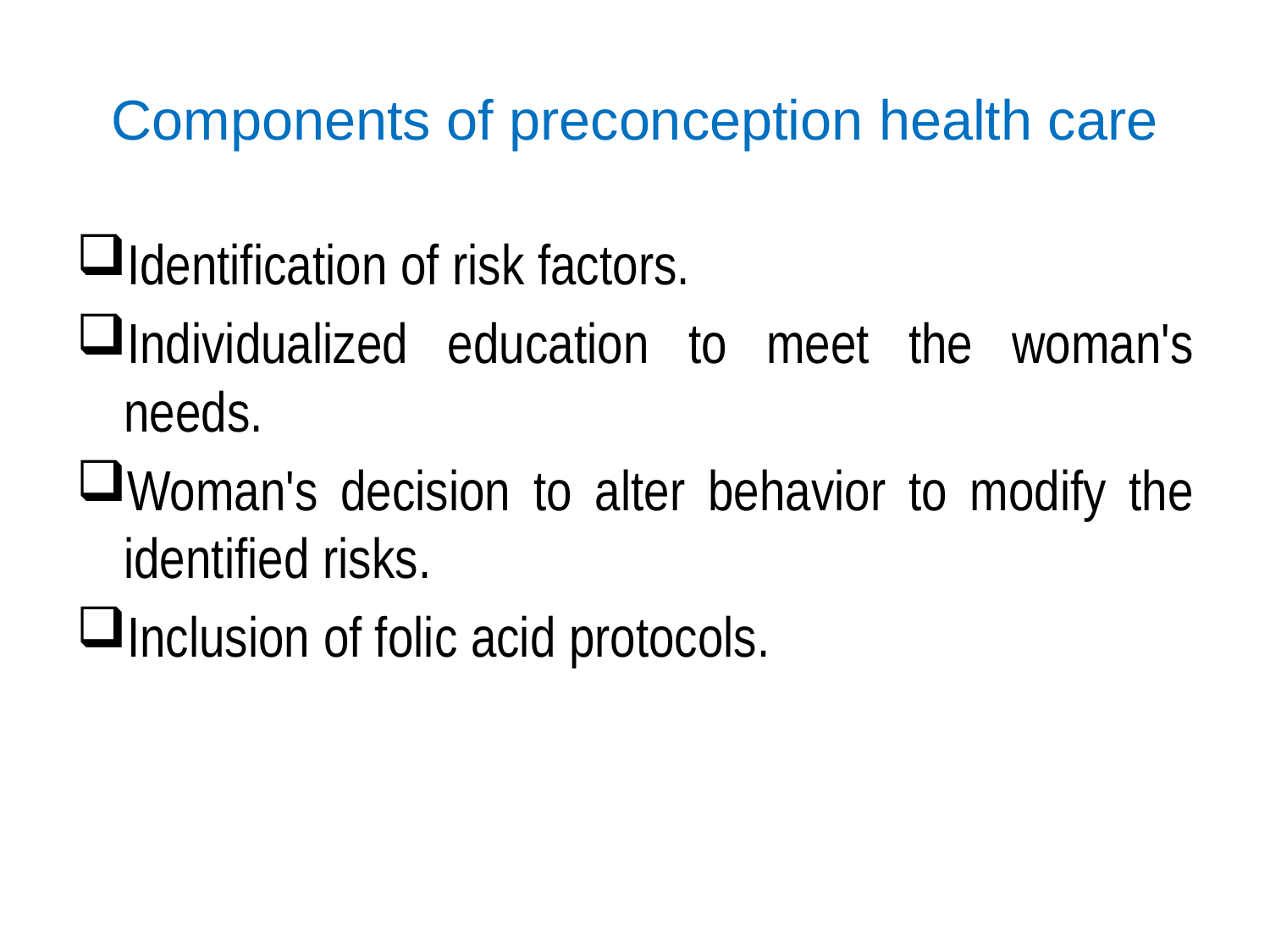

# Components of preconception health care
Identification of risk factors.
Individualized education to meet the woman's needs.
Woman's decision to alter behavior to modify the identified risks.
Inclusion of folic acid protocols.